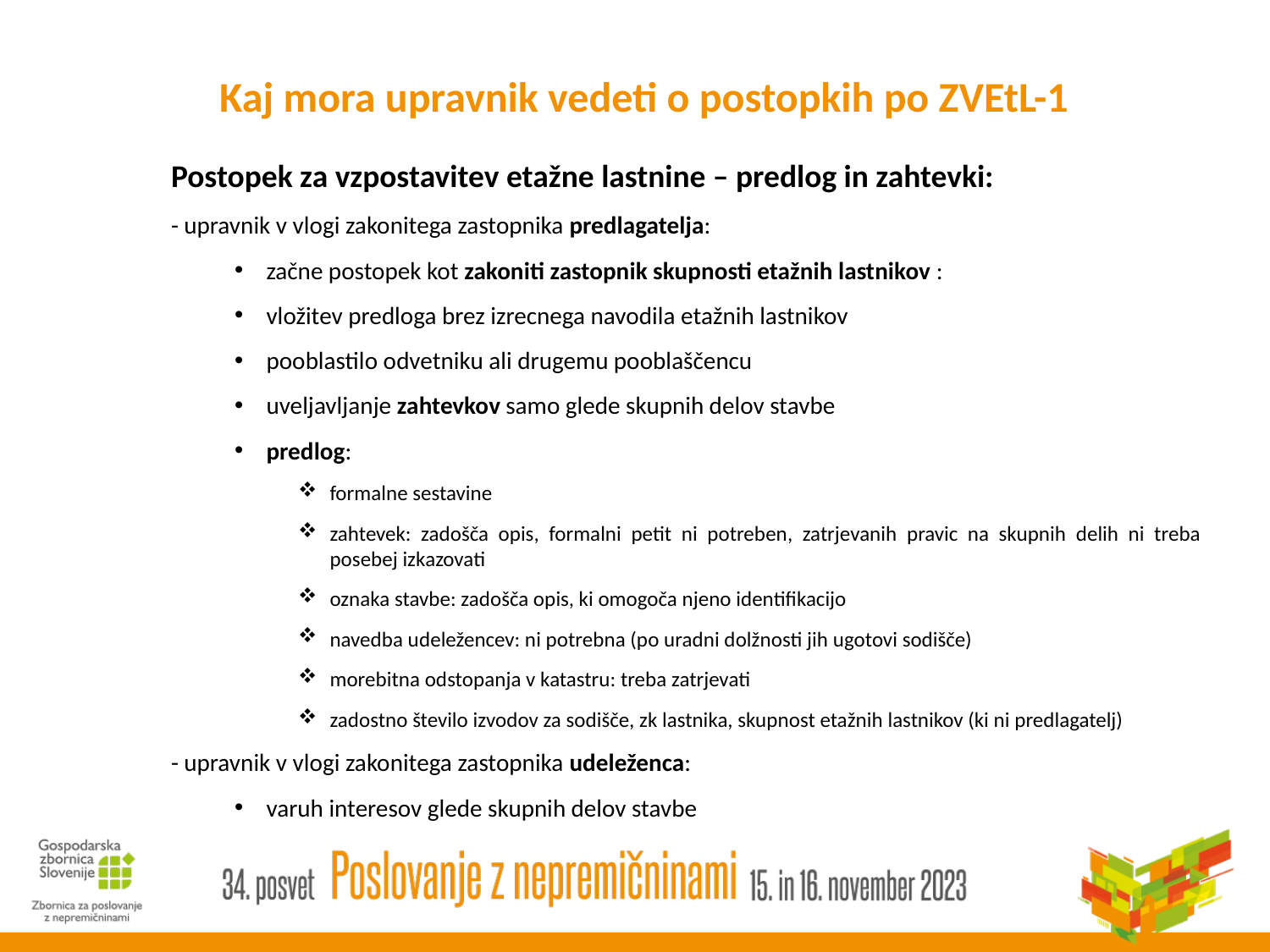

# Kaj mora upravnik vedeti o postopkih po ZVEtL-1

Postopek za vzpostavitev etažne lastnine – predlog in zahtevki:
- upravnik v vlogi zakonitega zastopnika predlagatelja:
začne postopek kot zakoniti zastopnik skupnosti etažnih lastnikov :
vložitev predloga brez izrecnega navodila etažnih lastnikov
pooblastilo odvetniku ali drugemu pooblaščencu
uveljavljanje zahtevkov samo glede skupnih delov stavbe
predlog:
formalne sestavine
zahtevek: zadošča opis, formalni petit ni potreben, zatrjevanih pravic na skupnih delih ni treba posebej izkazovati
oznaka stavbe: zadošča opis, ki omogoča njeno identifikacijo
navedba udeležencev: ni potrebna (po uradni dolžnosti jih ugotovi sodišče)
morebitna odstopanja v katastru: treba zatrjevati
zadostno število izvodov za sodišče, zk lastnika, skupnost etažnih lastnikov (ki ni predlagatelj)
- upravnik v vlogi zakonitega zastopnika udeleženca:
varuh interesov glede skupnih delov stavbe